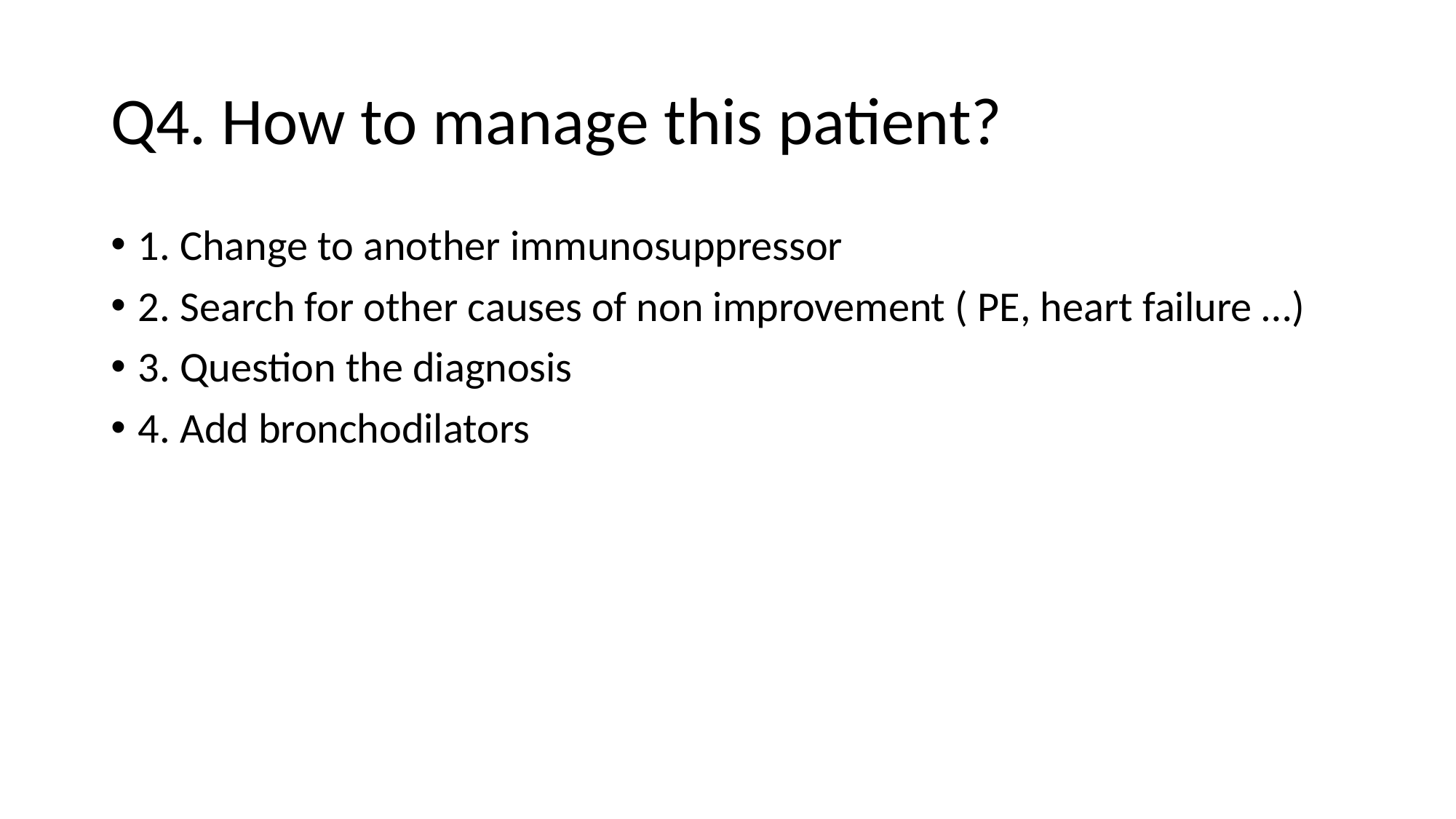

# Q4. How to manage this patient?
1. Change to another immunosuppressor
2. Search for other causes of non improvement ( PE, heart failure …)
3. Question the diagnosis
4. Add bronchodilators